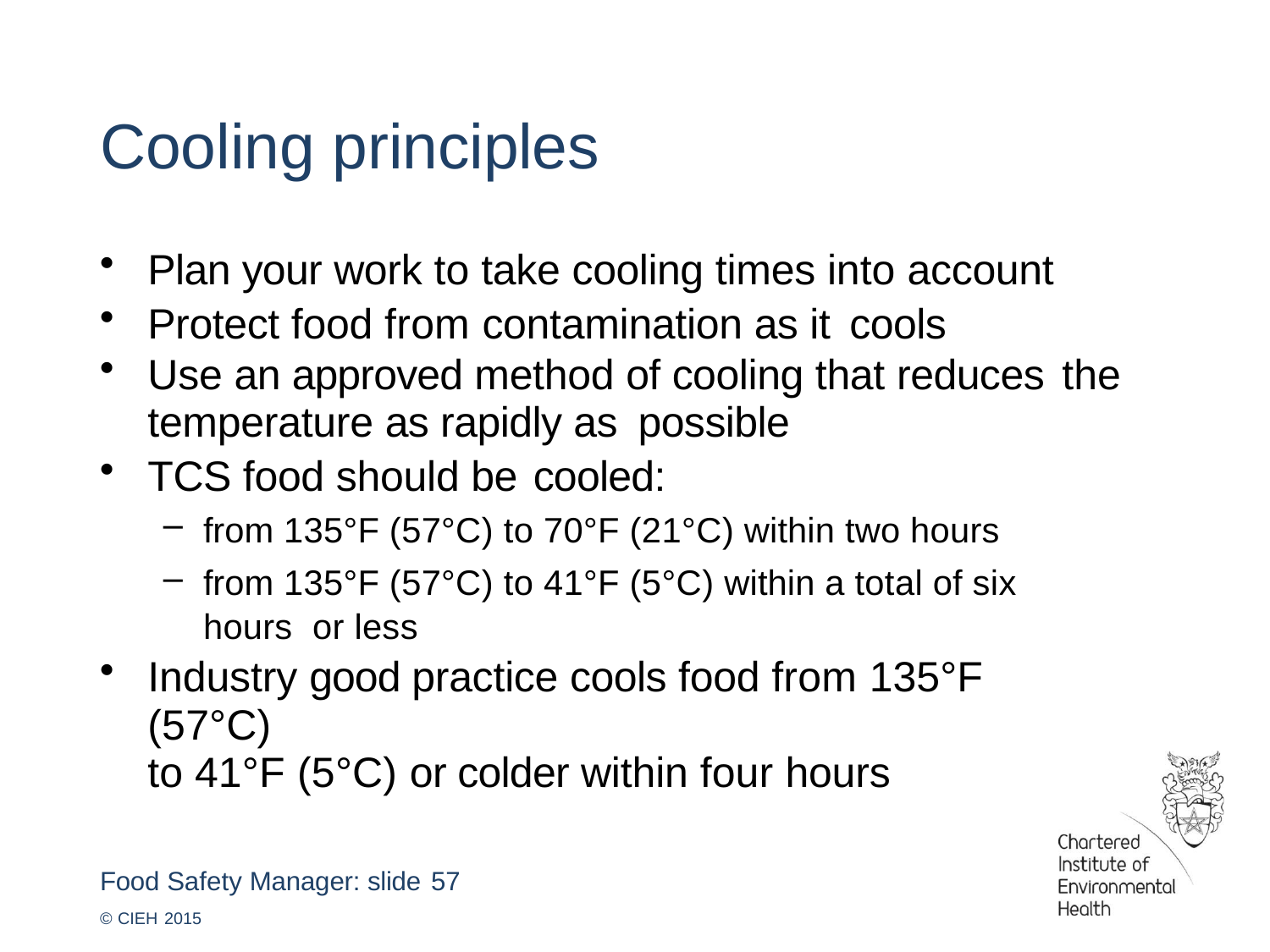

# Cooling principles
Plan your work to take cooling times into account
Protect food from contamination as it cools
Use an approved method of cooling that reduces the
temperature as rapidly as possible
TCS food should be cooled:
from 135°F (57°C) to 70°F (21°C) within two hours
from 135°F (57°C) to 41°F (5°C) within a total of six hours  or less
Industry good practice cools food from 135°F (57°C)
to 41°F (5°C) or colder within four hours
Food Safety Manager: slide 57
© CIEH 2015